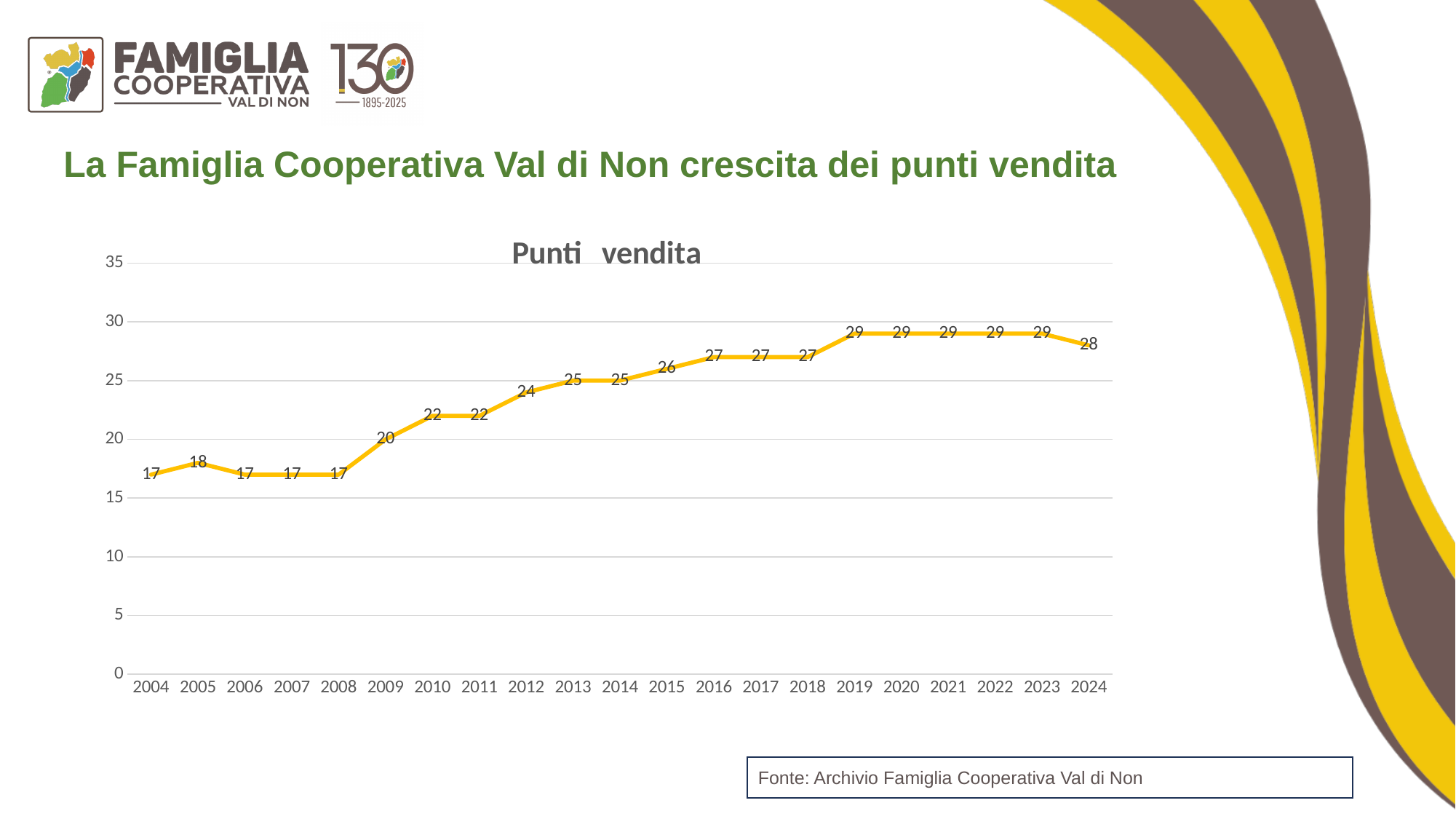

La Famiglia Cooperativa Val di Non crescita dei punti vendita

### Chart: Punti   vendita

| Category | Serie 3 |
|---|---|
| 2004 | 17.0 |
| 2005 | 18.0 |
| 2006 | 17.0 |
| 2007 | 17.0 |
| 2008 | 17.0 |
| 2009 | 20.0 |
| 2010 | 22.0 |
| 2011 | 22.0 |
| 2012 | 24.0 |
| 2013 | 25.0 |
| 2014 | 25.0 |
| 2015 | 26.0 |
| 2016 | 27.0 |
| 2017 | 27.0 |
| 2018 | 27.0 |
| 2019 | 29.0 |
| 2020 | 29.0 |
| 2021 | 29.0 |
| 2022 | 29.0 |
| 2023 | 29.0 |
| 2024 | 28.0 |
Fonte: Archivio Famiglia Cooperativa Val di Non